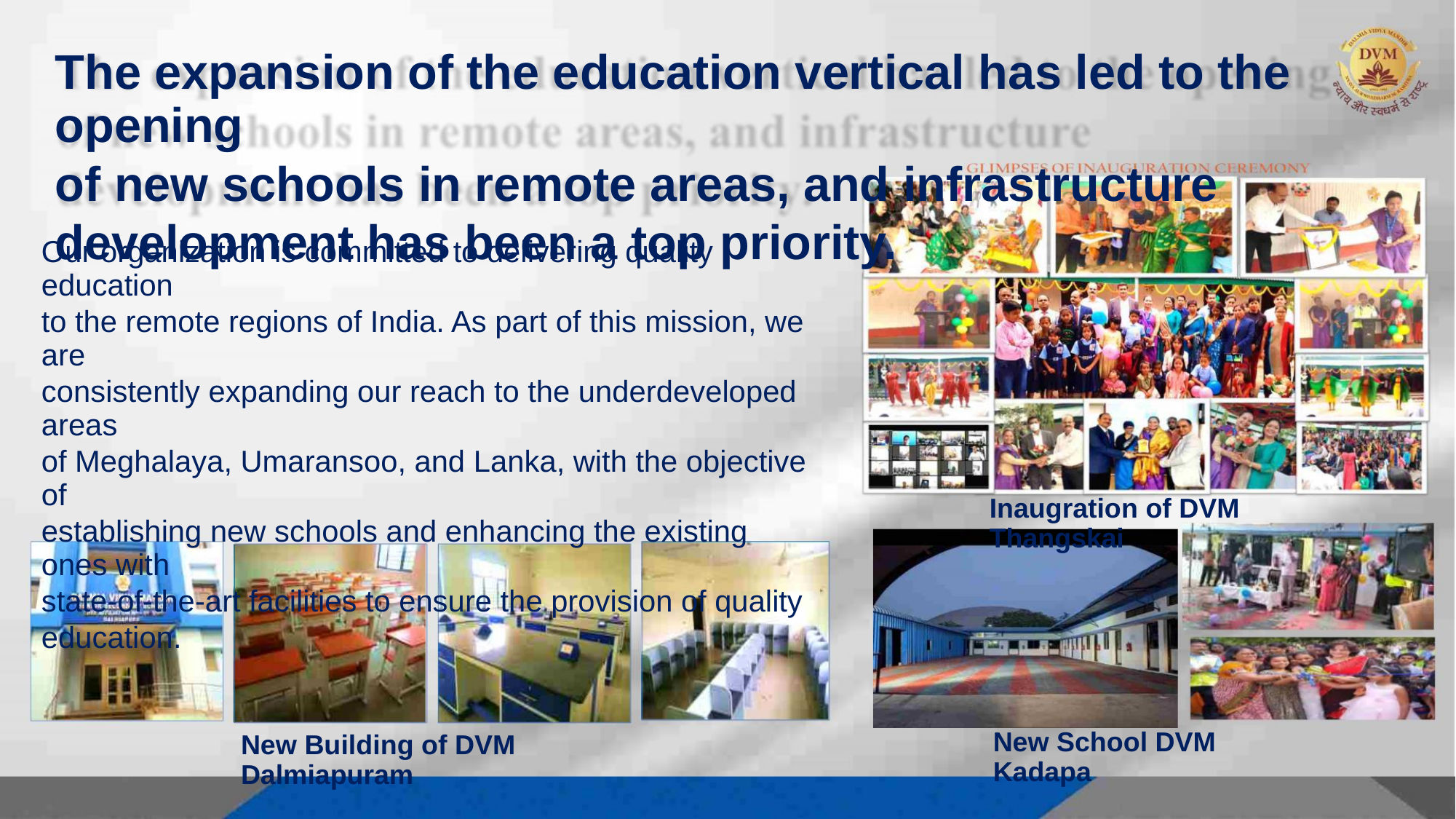

The expansion of the education vertical has led to the opening
of new schools in remote areas, and infrastructure
development has been a top priority.
Our organization is committed to delivering quality education
to the remote regions of India. As part of this mission, we are
consistently expanding our reach to the underdeveloped areas
of Meghalaya, Umaransoo, and Lanka, with the objective of
establishing new schools and enhancing the existing ones with
state-of-the-art facilities to ensure the provision of quality
education.
Inaugration of DVM Thangskai
New School DVM Kadapa
New Building of DVM Dalmiapuram